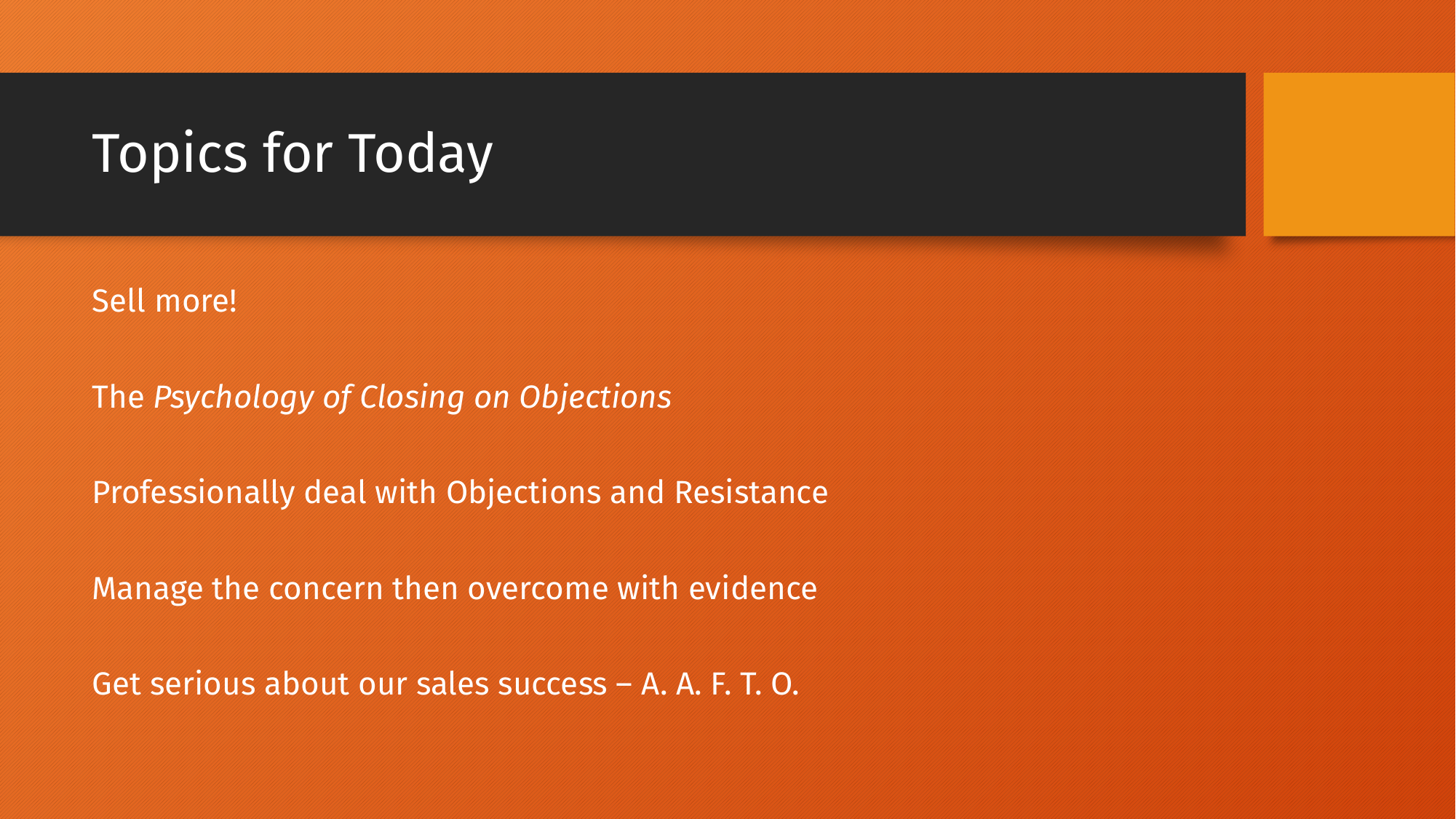

# Topics for Today
Sell more!

The Psychology of Closing on Objections

Professionally deal with Objections and Resistance

Manage the concern then overcome with evidence

Get serious about our sales success – A. A. F. T. O.